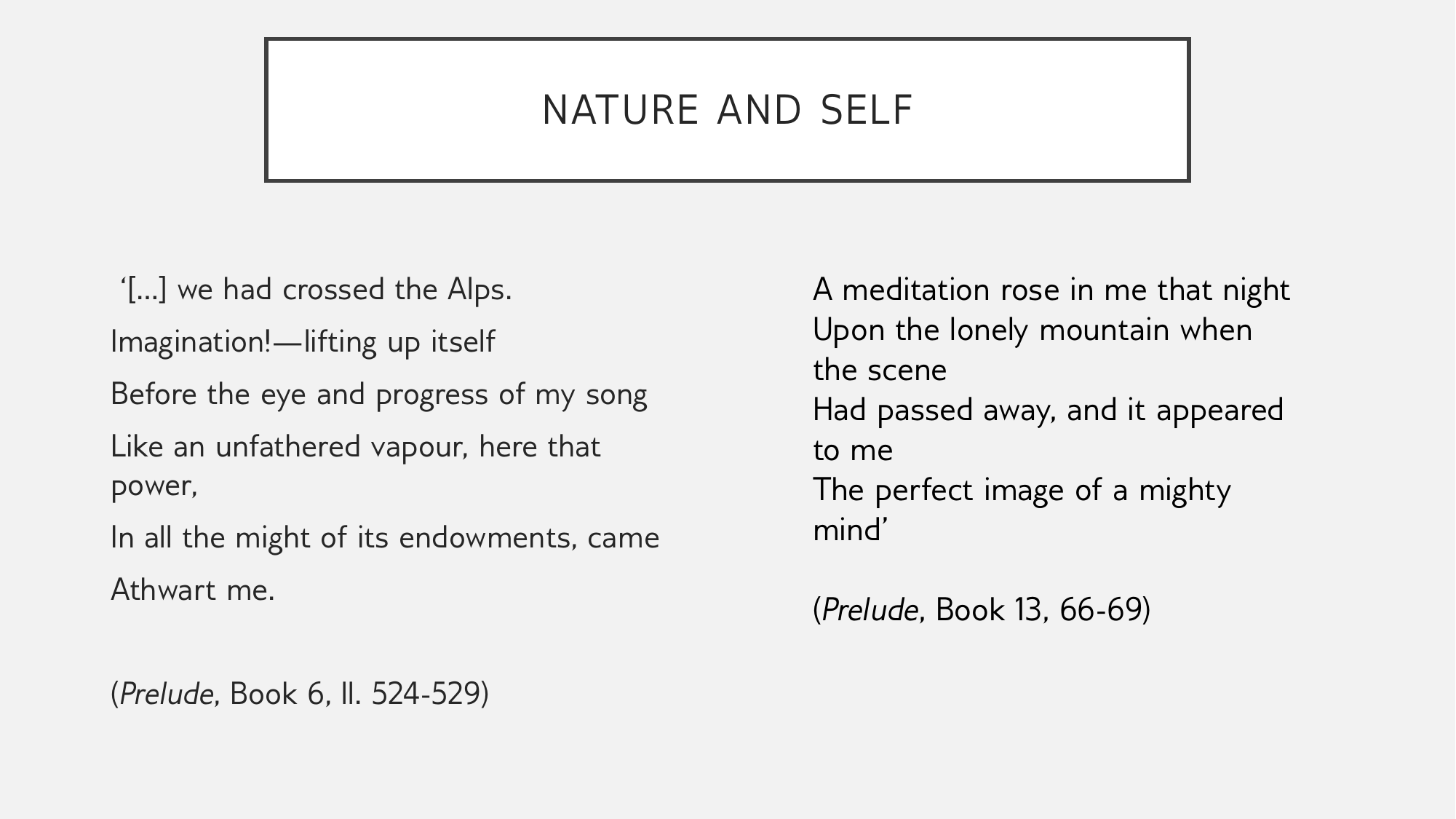

# Nature and self
 ‘[…] we had crossed the Alps.
Imagination!—lifting up itself
Before the eye and progress of my song
Like an unfathered vapour, here that power,
In all the might of its endowments, came
Athwart me.

(Prelude, Book 6, ll. 524-529)

A meditation rose in me that night
Upon the lonely mountain when the scene
Had passed away, and it appeared to me
The perfect image of a mighty mind’

(Prelude, Book 13, 66-69)